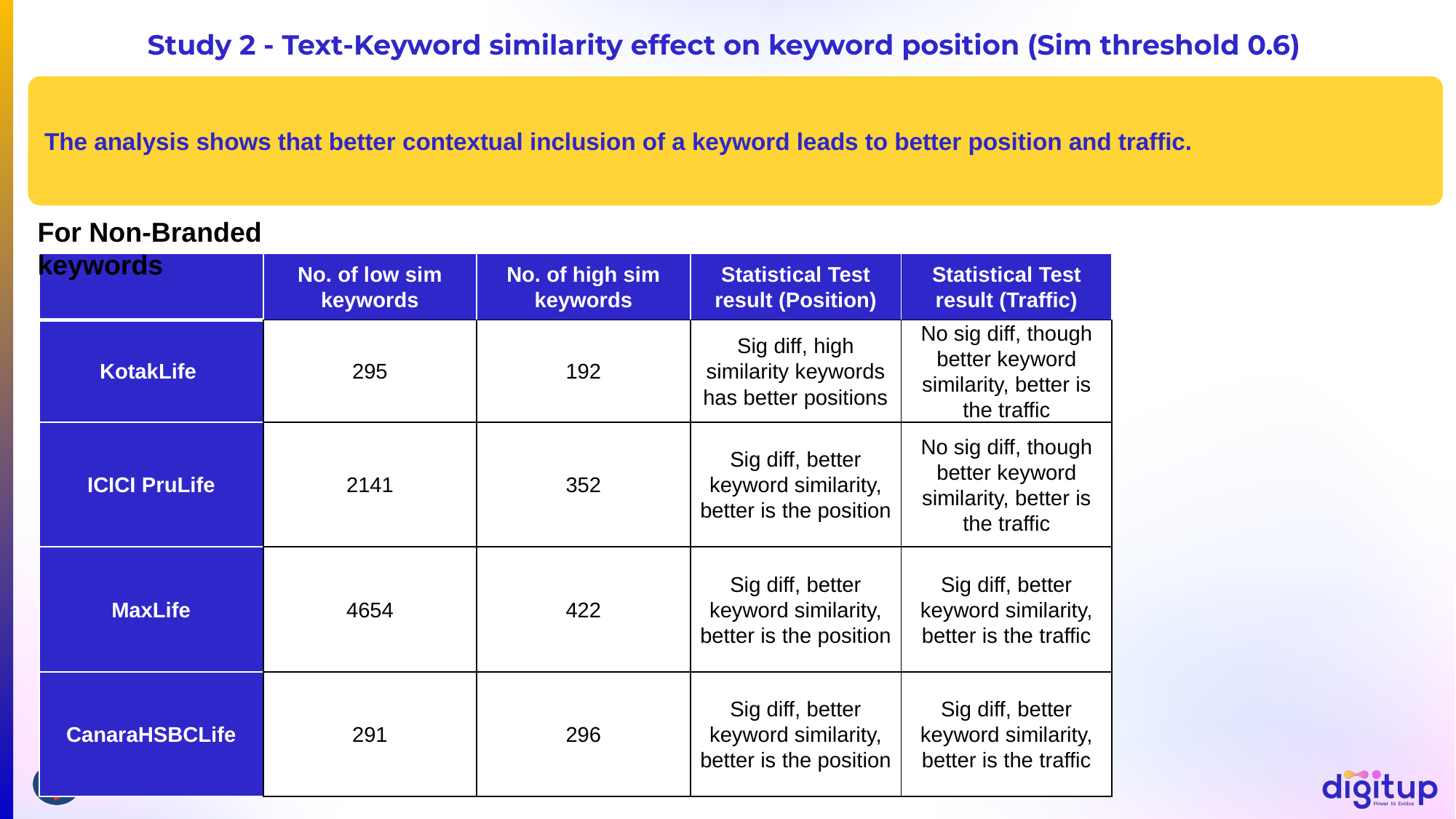

# Study 2 - Text-Keyword similarity effect on keyword position (Sim threshold 0.6)

The analysis shows that better contextual inclusion of a keyword leads to better position and traffic.
For Non-Branded keywords
|  | No. of low sim keywords | No. of high sim keywords | Statistical Test result (Position) | Statistical Test result (Traffic) |
| --- | --- | --- | --- | --- |
| KotakLife | 295 | 192 | Sig diff, high similarity keywords has better positions | No sig diff, though better keyword similarity, better is the traffic |
| ICICI PruLife | 2141 | 352 | Sig diff, better keyword similarity, better is the position | No sig diff, though better keyword similarity, better is the traffic |
| MaxLife | 4654 | 422 | Sig diff, better keyword similarity, better is the position | Sig diff, better keyword similarity, better is the traffic |
| CanaraHSBCLife | 291 | 296 | Sig diff, better keyword similarity, better is the position | Sig diff, better keyword similarity, better is the traffic |